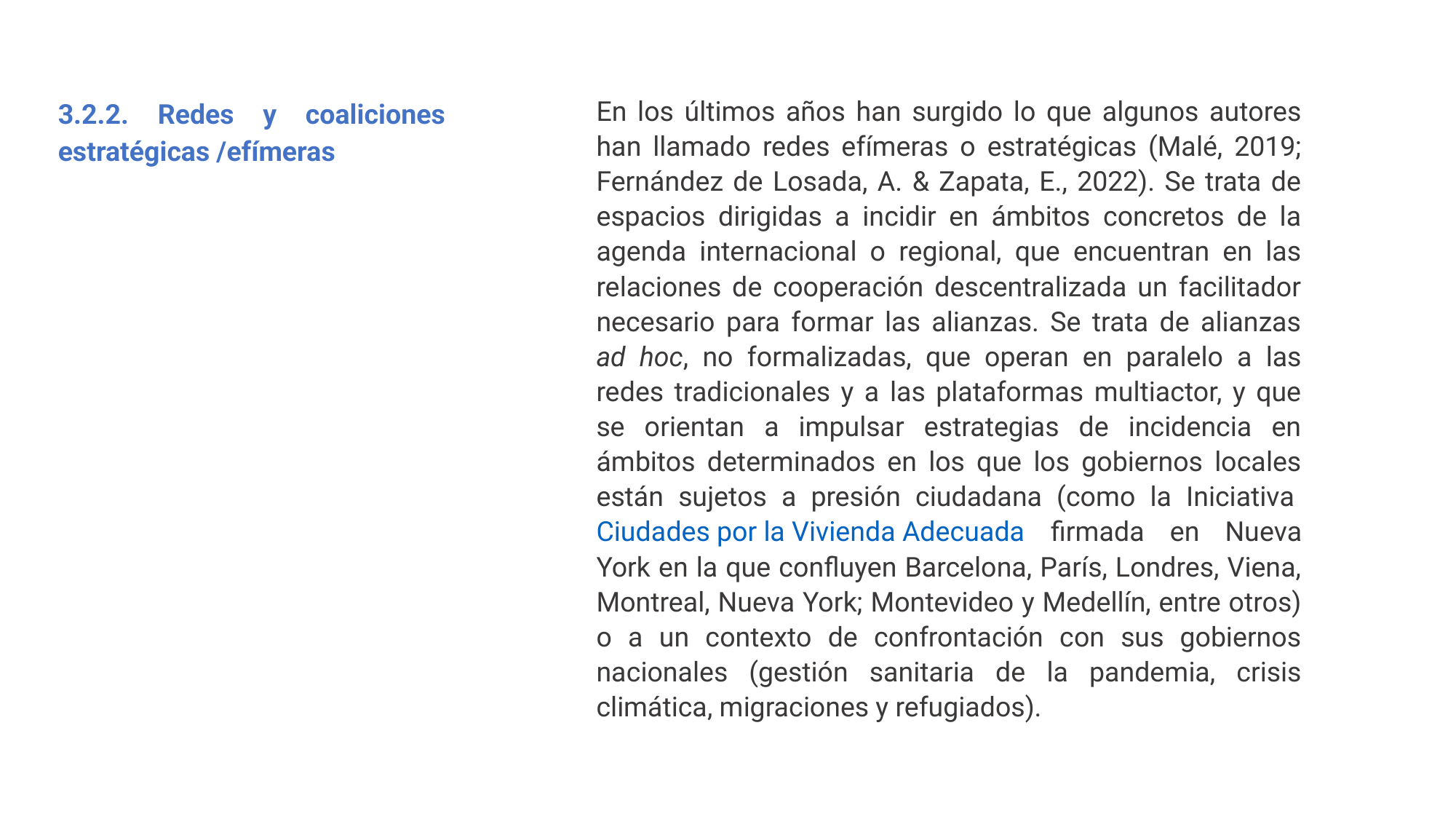

3.2.2. Redes y coaliciones estratégicas /efímeras

En los últimos años han surgido lo que algunos autores han llamado redes efímeras o estratégicas (Malé, 2019; Fernández de Losada, A. & Zapata, E., 2022). Se trata de espacios dirigidas a incidir en ámbitos concretos de la agenda internacional o regional, que encuentran en las relaciones de cooperación descentralizada un facilitador necesario para formar las alianzas. Se trata de alianzas ad hoc, no formalizadas, que operan en paralelo a las redes tradicionales y a las plataformas multiactor, y que se orientan a impulsar estrategias de incidencia en ámbitos determinados en los que los gobiernos locales están sujetos a presión ciudadana (como la Iniciativa Ciudades por la Vivienda Adecuada firmada en Nueva York en la que confluyen Barcelona, París, Londres, Viena, Montreal, Nueva York; Montevideo y Medellín, entre otros) o a un contexto de confrontación con sus gobiernos nacionales (gestión sanitaria de la pandemia, crisis climática, migraciones y refugiados).